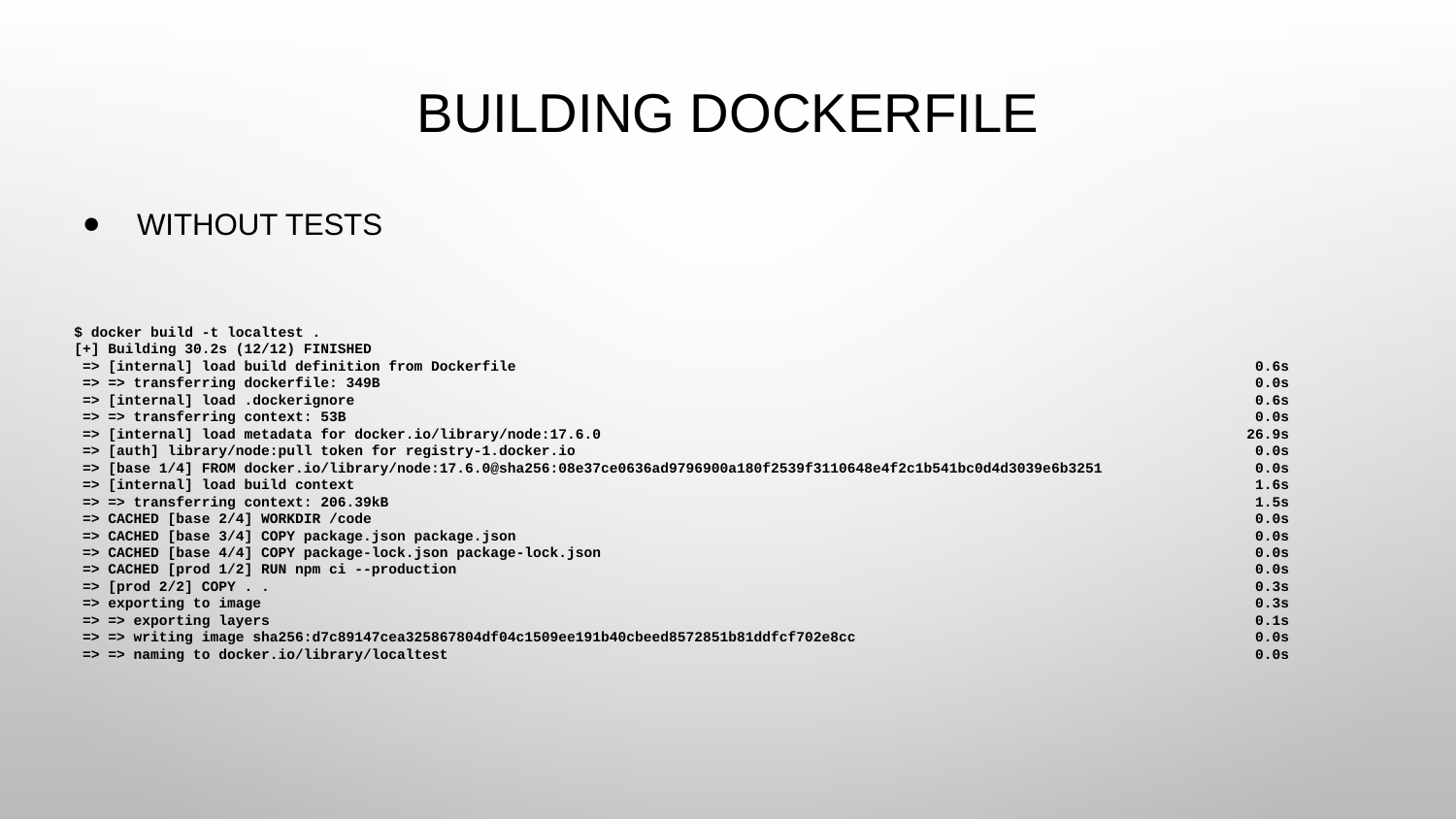

# Building Dockerfile
Without tests
$ docker build -t localtest .
[+] Building 30.2s (12/12) FINISHED
 => [internal] load build definition from Dockerfile                                                                                       0.6s
 => => transferring dockerfile: 349B                                                                                                       0.0s
 => [internal] load .dockerignore                                                                                                          0.6s
 => => transferring context: 53B                                                                                                           0.0s
 => [internal] load metadata for docker.io/library/node:17.6.0                                                                            26.9s
 => [auth] library/node:pull token for registry-1.docker.io                                                                                0.0s
 => [base 1/4] FROM docker.io/library/node:17.6.0@sha256:08e37ce0636ad9796900a180f2539f3110648e4f2c1b541bc0d4d3039e6b3251                  0.0s
 => [internal] load build context                                                                                                          1.6s
 => => transferring context: 206.39kB                                                                                                      1.5s
 => CACHED [base 2/4] WORKDIR /code                                                                                                        0.0s
 => CACHED [base 3/4] COPY package.json package.json                                                                                       0.0s
 => CACHED [base 4/4] COPY package-lock.json package-lock.json                                                                             0.0s
 => CACHED [prod 1/2] RUN npm ci --production                                                                                              0.0s
 => [prod 2/2] COPY . .                                                                                                                    0.3s
 => exporting to image                                                                                                                     0.3s
 => => exporting layers                                                                                                                    0.1s
 => => writing image sha256:d7c89147cea325867804df04c1509ee191b40cbeed8572851b81ddfcf702e8cc                                               0.0s
 => => naming to docker.io/library/localtest                                                                                               0.0s